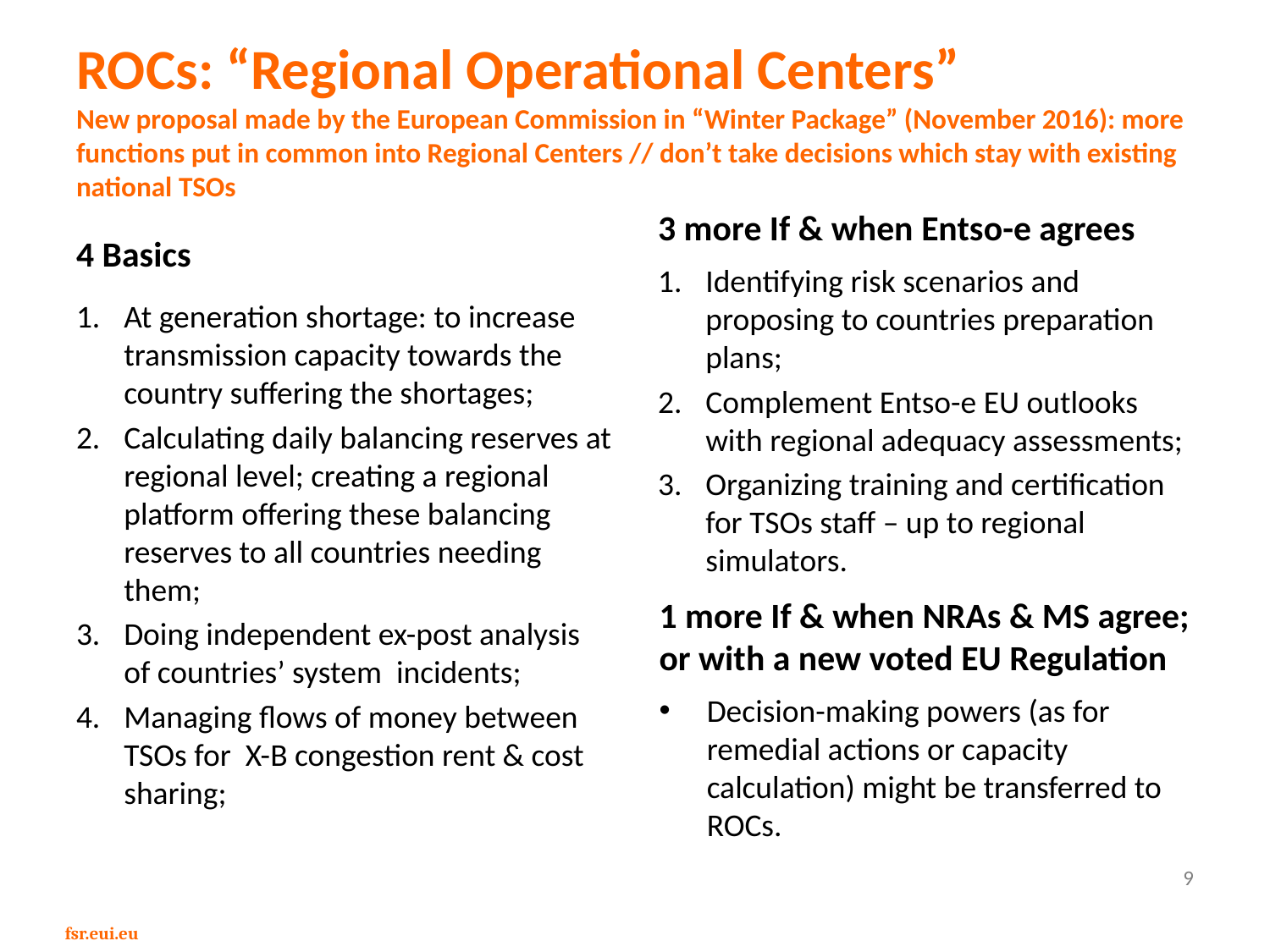

# ROCs: “Regional Operational Centers” New proposal made by the European Commission in “Winter Package” (November 2016): more functions put in common into Regional Centers // don’t take decisions which stay with existing national TSOs
3 more If & when Entso-e agrees
4 Basics
Identifying risk scenarios and proposing to countries preparation plans;
Complement Entso-e EU outlooks with regional adequacy assessments;
Organizing training and certification for TSOs staff – up to regional simulators.
At generation shortage: to increase transmission capacity towards the country suffering the shortages;
Calculating daily balancing reserves at regional level; creating a regional platform offering these balancing reserves to all countries needing them;
Doing independent ex-post analysis of countries’ system  incidents;
Managing flows of money between TSOs for  X-B congestion rent & cost sharing;

1 more If & when NRAs & MS agree; or with a new voted EU Regulation
Decision-making powers (as for remedial actions or capacity calculation) might be transferred to ROCs.
9